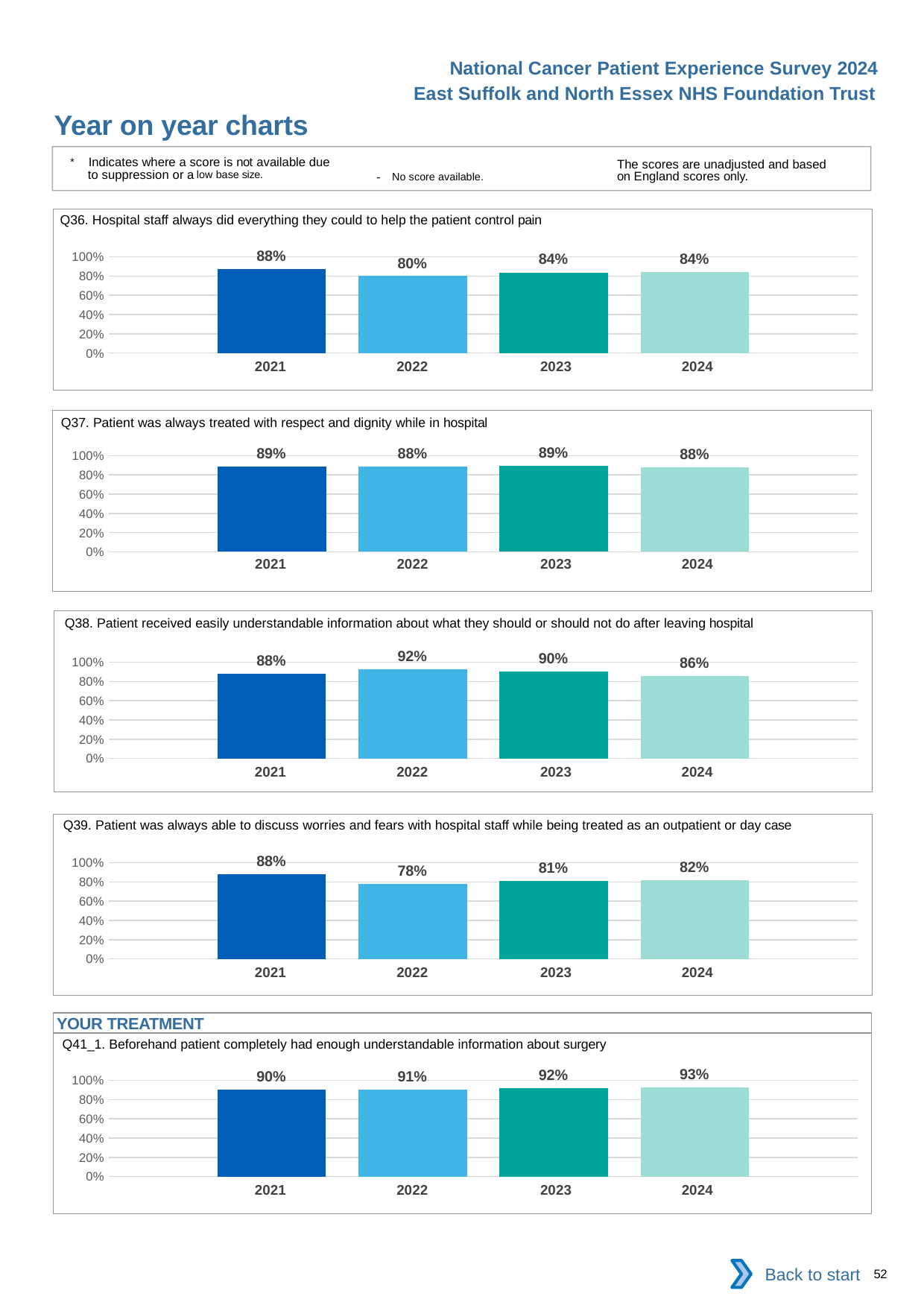

National Cancer Patient Experience Survey 2024
East Suffolk and North Essex NHS Foundation Trust
Year on year charts

*  Indicates where a score is not available due to suppression or a low base size.
The scores are unadjusted and based on England scores only.
- No score available.
Q36. Hospital staff always did everything they could to help the patient control pain

### Chart

| Category | 2021 | 2022 | 2023 | 2024 |
|---|---|---|---|---|
| Category 1 | 0.875 | 0.8 | 0.8372093 | 0.8431373 |
| 2021 | 2022 | 2023 | 2024 |
| --- | --- | --- | --- |
Q37. Patient was always treated with respect and dignity while in hospital

### Chart

| Category | 2021 | 2022 | 2023 | 2024 |
|---|---|---|---|---|
| Category 1 | 0.8899522 | 0.8846154 | 0.8932039 | 0.8770492 |
| 2021 | 2022 | 2023 | 2024 |
| --- | --- | --- | --- |
Q38. Patient received easily understandable information about what they should or should not do after leaving hospital

### Chart

| Category | 2021 | 2022 | 2023 | 2024 |
|---|---|---|---|---|
| Category 1 | 0.8834951 | 0.9247788 | 0.9045226 | 0.8589212 |
| 2021 | 2022 | 2023 | 2024 |
| --- | --- | --- | --- |
Q39. Patient was always able to discuss worries and fears with hospital staff while being treated as an outpatient or day case

### Chart

| Category | 2021 | 2022 | 2023 | 2024 |
|---|---|---|---|---|
| Category 1 | 0.8774373 | 0.7805344 | 0.8106796 | 0.8163673 |
| 2021 | 2022 | 2023 | 2024 |
| --- | --- | --- | --- |
YOUR TREATMENT
Q41_1. Beforehand patient completely had enough understandable information about surgery

### Chart

| Category | 2021 | 2022 | 2023 | 2024 |
|---|---|---|---|---|
| Category 1 | 0.9044118 | 0.9071856 | 0.9182156 | 0.9287926 |
| 2021 | 2022 | 2023 | 2024 |
| --- | --- | --- | --- |
Back to start

52